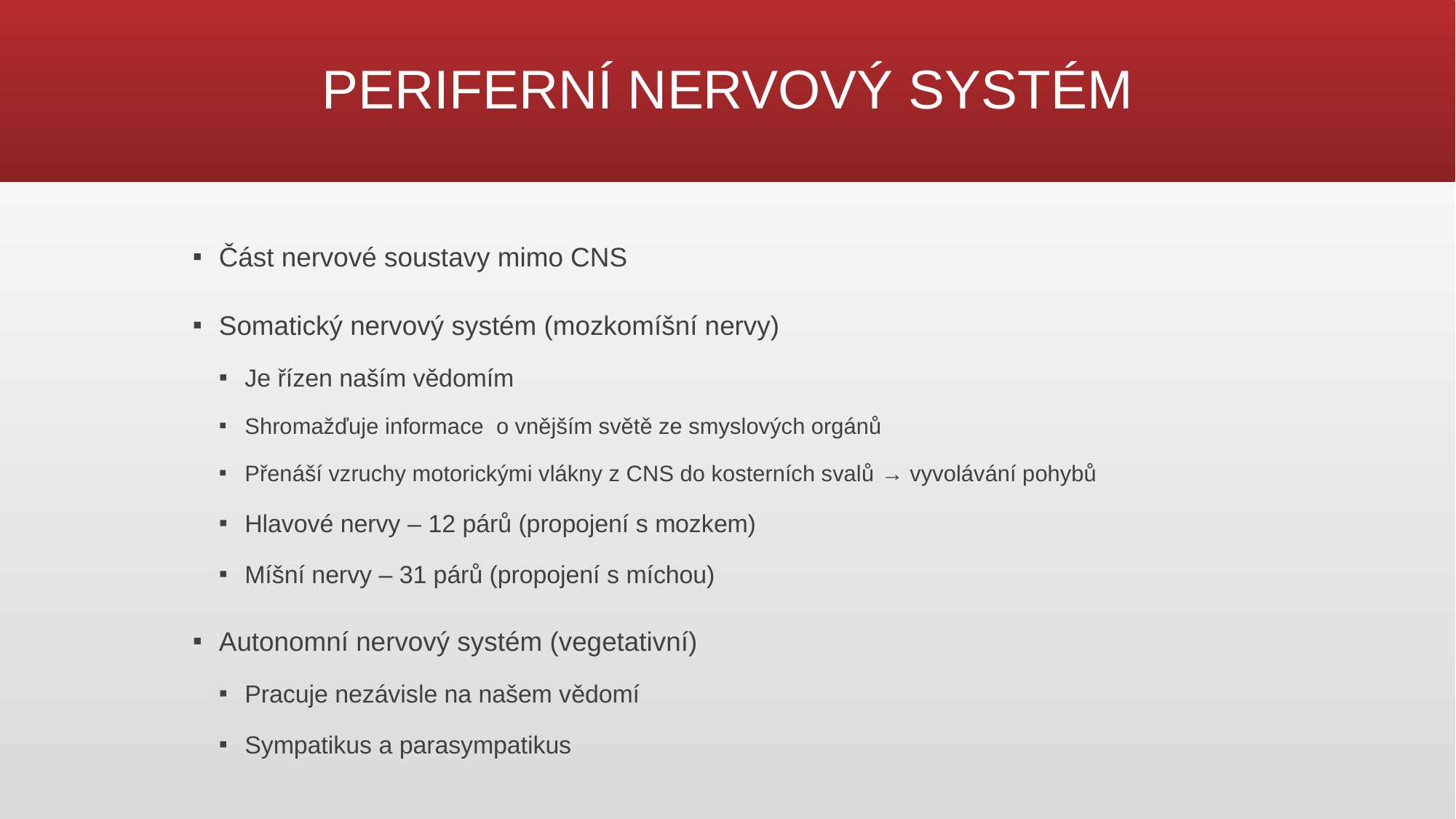

# PERIFERNÍ NERVOVÝ SYSTÉM
Část nervové soustavy mimo CNS
Somatický nervový systém (mozkomíšní nervy)
Je řízen naším vědomím
Shromažďuje informace  o vnějším světě ze smyslových orgánů
Přenáší vzruchy motorickými vlákny z CNS do kosterních svalů → vyvolávání pohybů
Hlavové nervy – 12 párů (propojení s mozkem)
Míšní nervy – 31 párů (propojení s míchou)
Autonomní nervový systém (vegetativní)
Pracuje nezávisle na našem vědomí
Sympatikus a parasympatikus